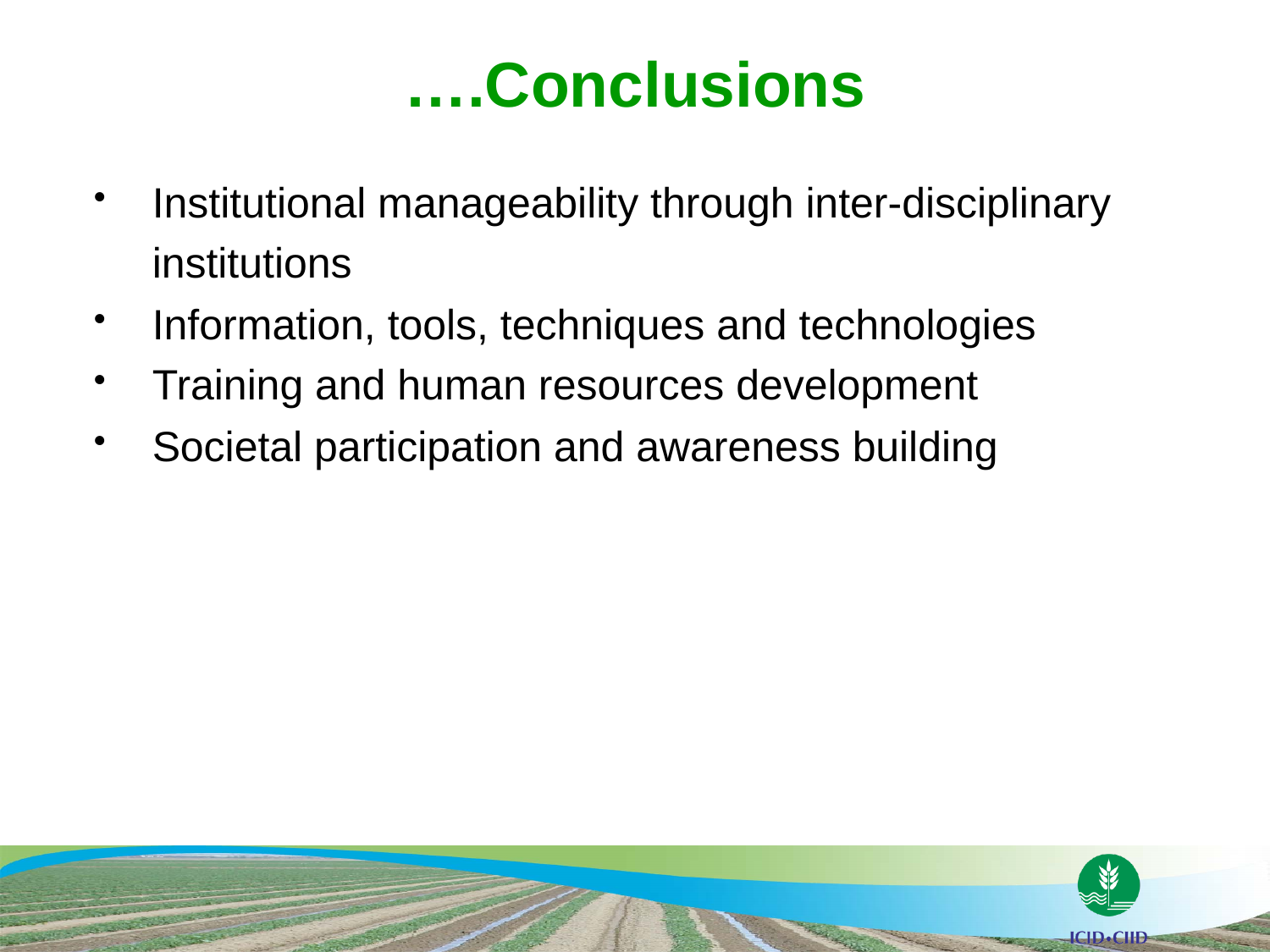

# ….Conclusions
Institutional manageability through inter-disciplinary institutions
Information, tools, techniques and technologies
Training and human resources development
Societal participation and awareness building